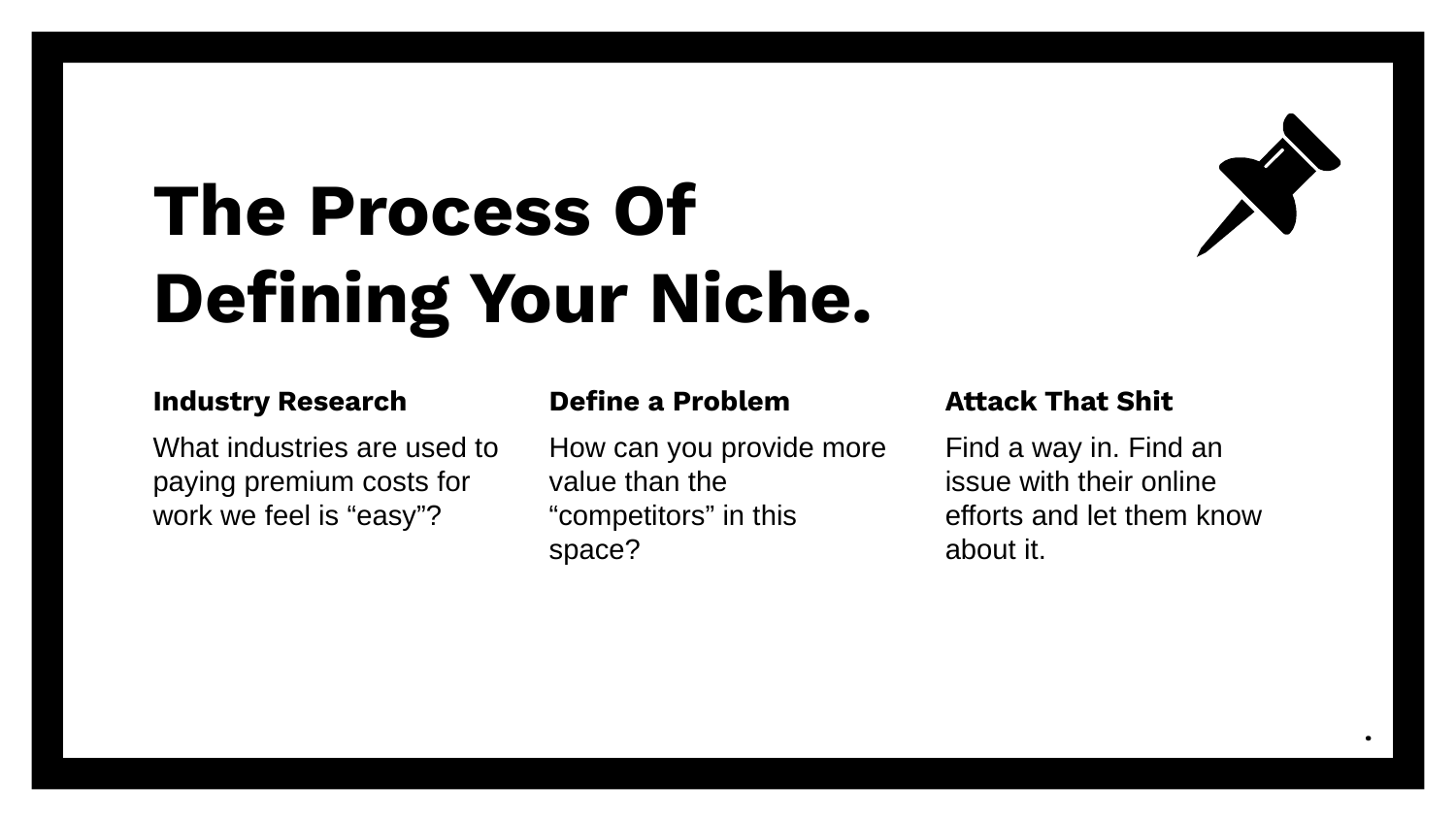

# The Process Of Defining Your Niche.
Industry Research
What industries are used to paying premium costs for work we feel is “easy”?
Define a Problem
How can you provide more value than the “competitors” in this space?
Attack That Shit
Find a way in. Find an issue with their online efforts and let them know about it.

.